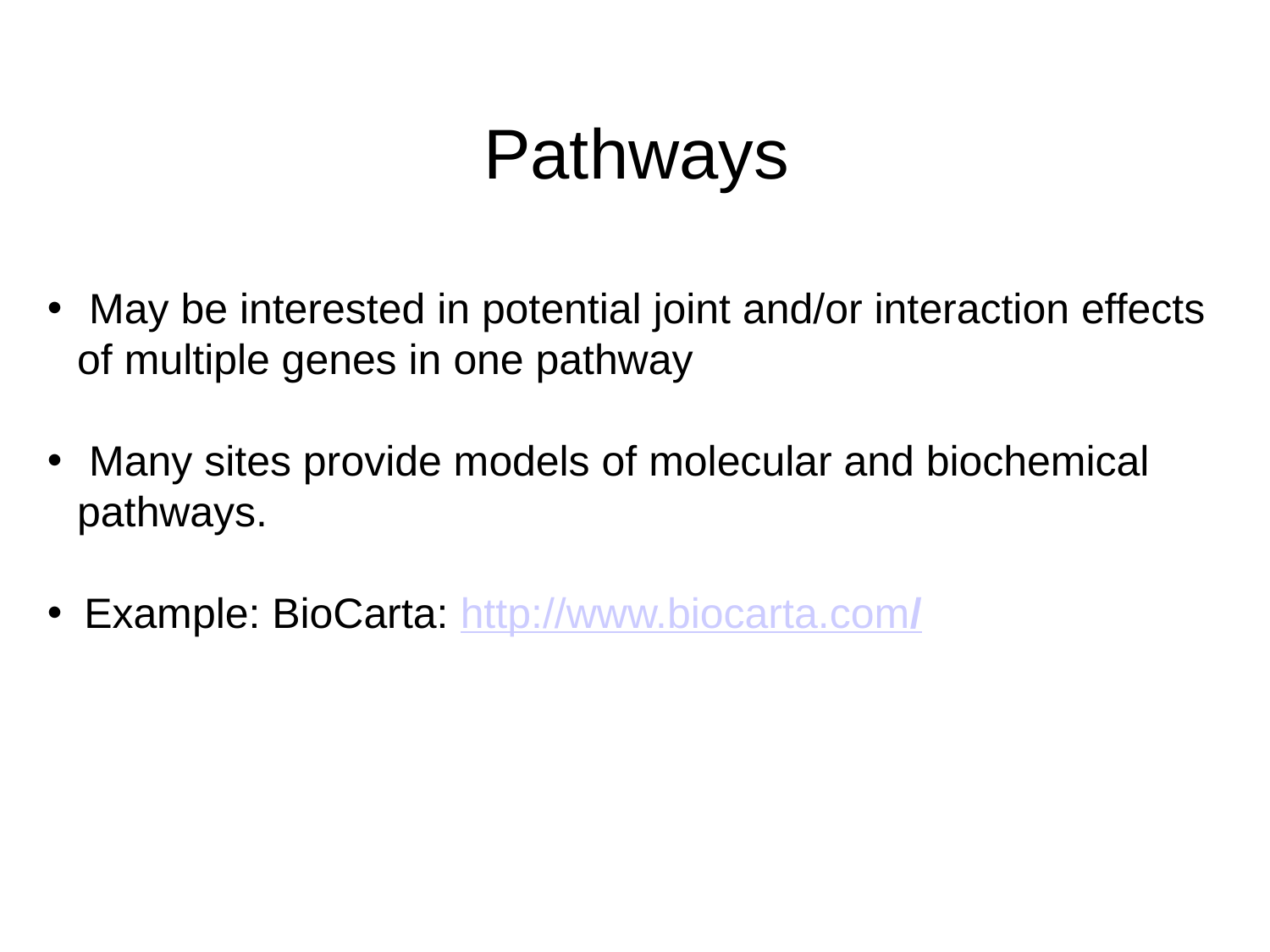

Pathways

 May be interested in potential joint and/or interaction effects of multiple genes in one pathway

 Many sites provide models of molecular and biochemical pathways.

 Example: BioCarta: http://www.biocarta.com/